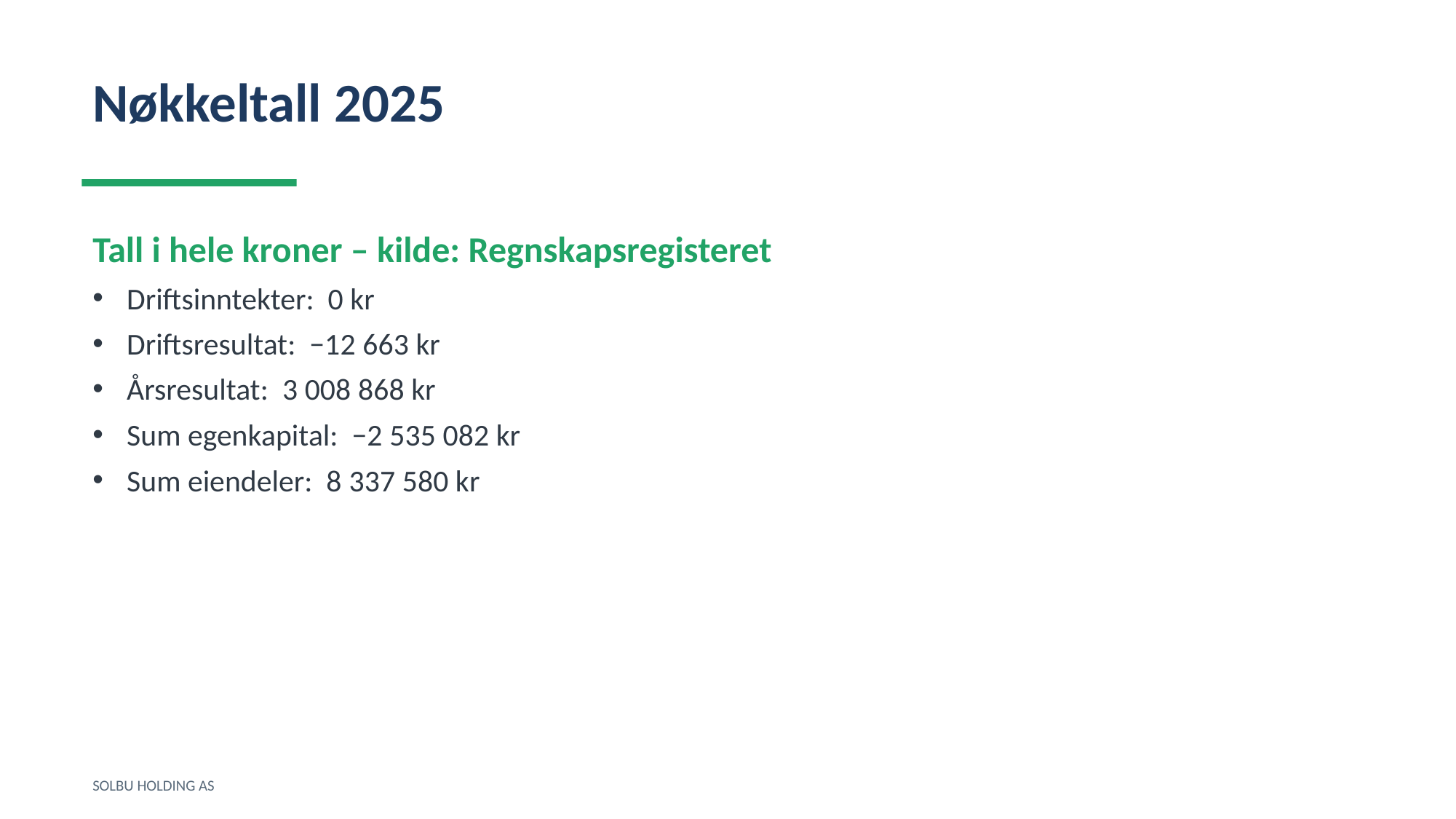

Nøkkeltall 2025

Tall i hele kroner – kilde: Regnskapsregisteret
Driftsinntekter:  0 kr
Driftsresultat:  −12 663 kr
Årsresultat:  3 008 868 kr
Sum egenkapital:  −2 535 082 kr
Sum eiendeler:  8 337 580 kr
SOLBU HOLDING AS